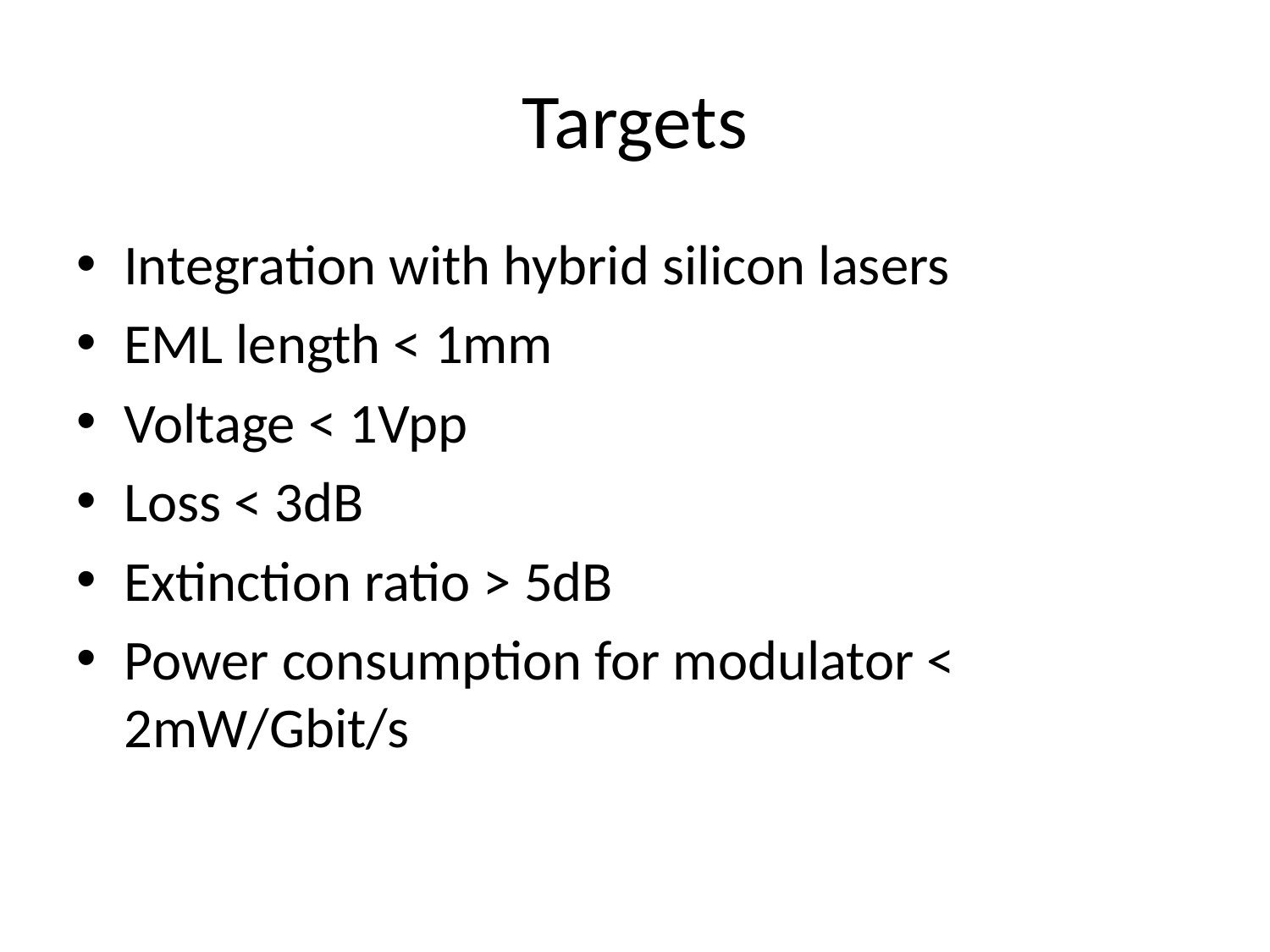

# Targets
Integration with hybrid silicon lasers
EML length < 1mm
Voltage < 1Vpp
Loss < 3dB
Extinction ratio > 5dB
Power consumption for modulator < 2mW/Gbit/s